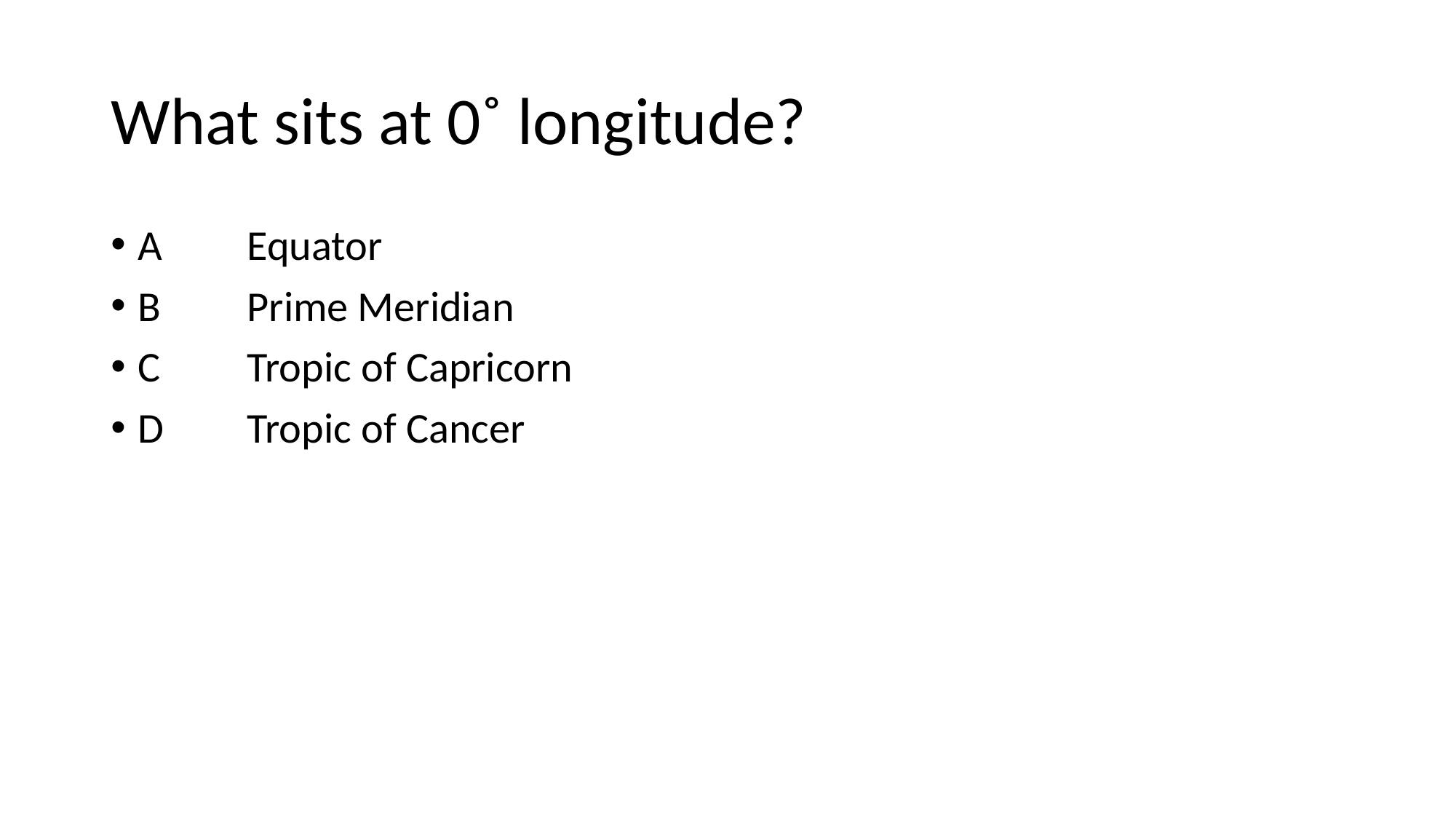

# What sits at 0˚ longitude?
A	Equator
B	Prime Meridian
C	Tropic of Capricorn
D	Tropic of Cancer